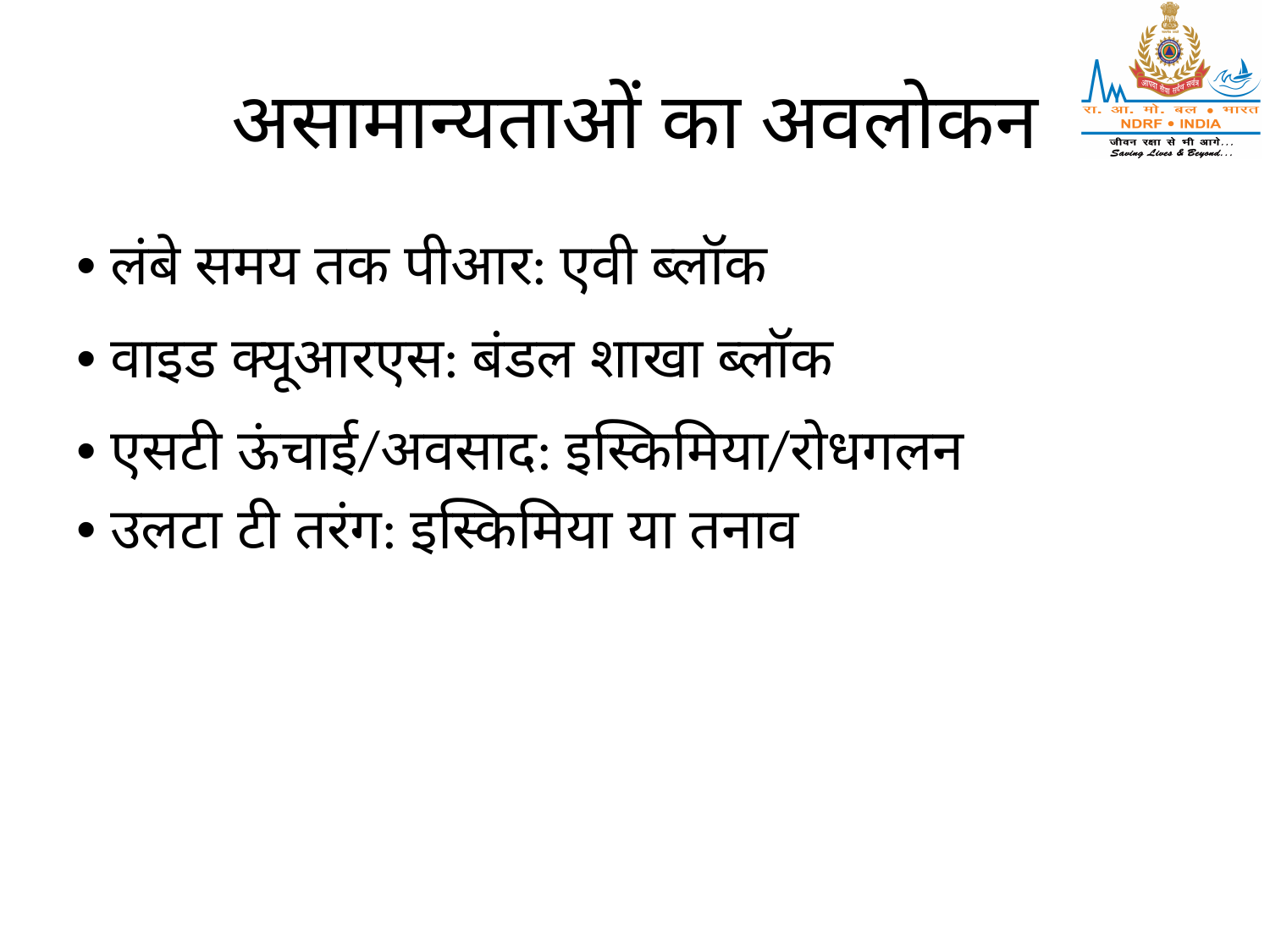

# असामान्यताओं का अवलोकन
• लंबे समय तक पीआर: एवी ब्लॉक
• वाइड क्यूआरएस: बंडल शाखा ब्लॉक
• एसटी ऊंचाई/अवसाद: इस्किमिया/रोधगलन
• उलटा टी तरंग: इस्किमिया या तनाव